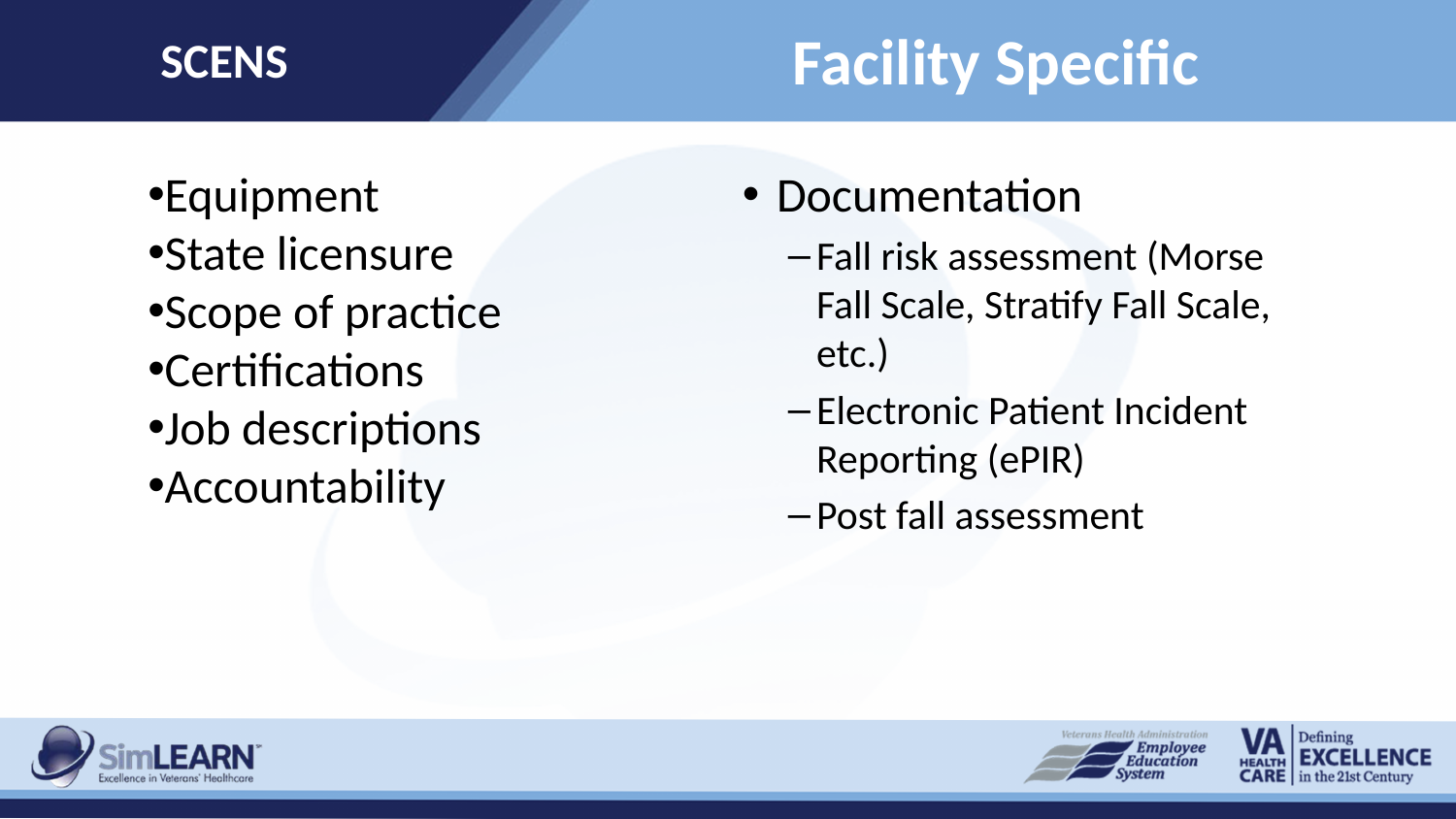

SCENS
# Facility Specific
Equipment
State licensure
Scope of practice
Certifications
Job descriptions
Accountability
Documentation
Fall risk assessment (Morse Fall Scale, Stratify Fall Scale, etc.)
Electronic Patient Incident Reporting (ePIR)
Post fall assessment